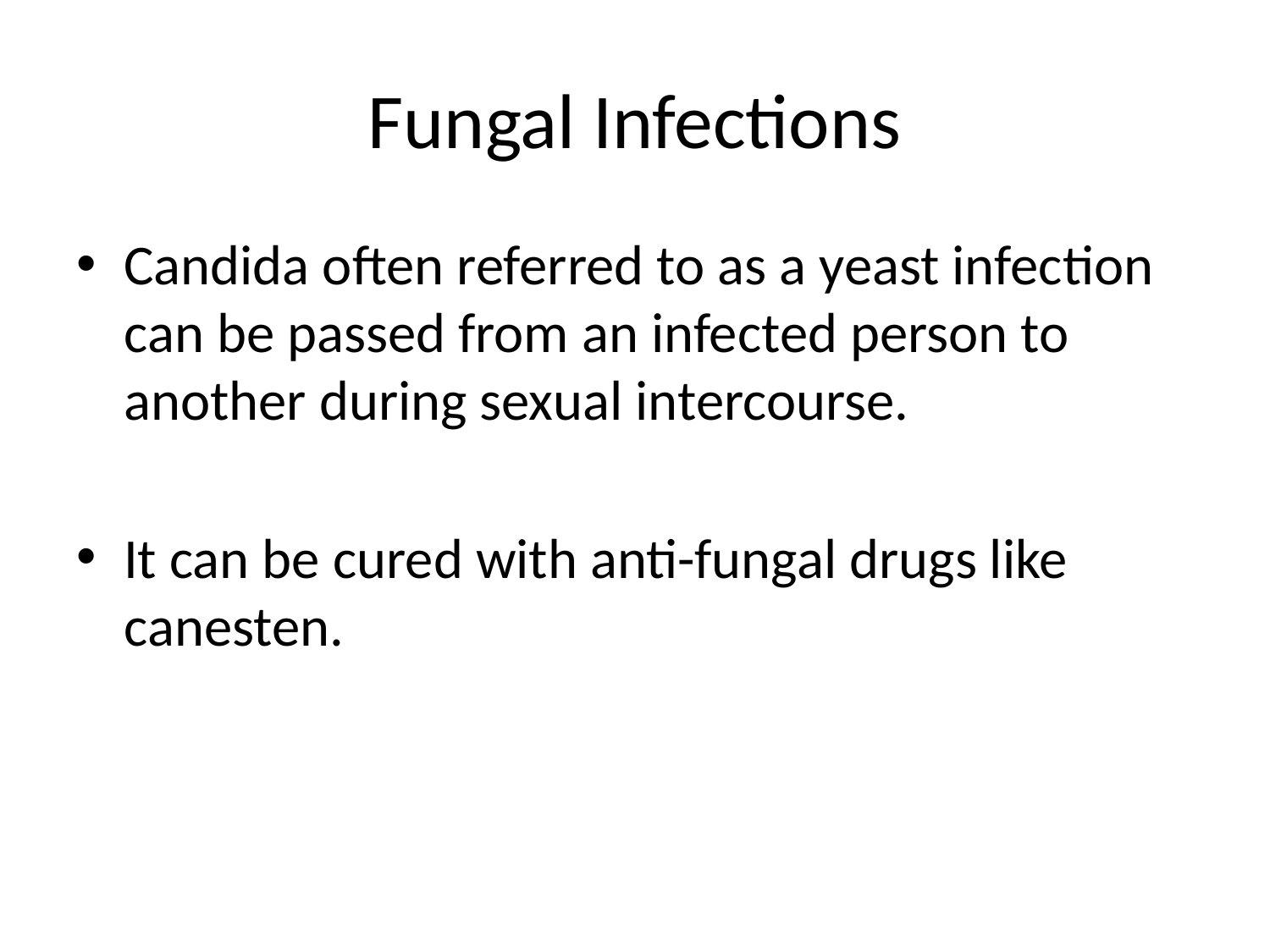

# Fungal Infections
Candida often referred to as a yeast infection can be passed from an infected person to another during sexual intercourse.

It can be cured with anti-fungal drugs like canesten.